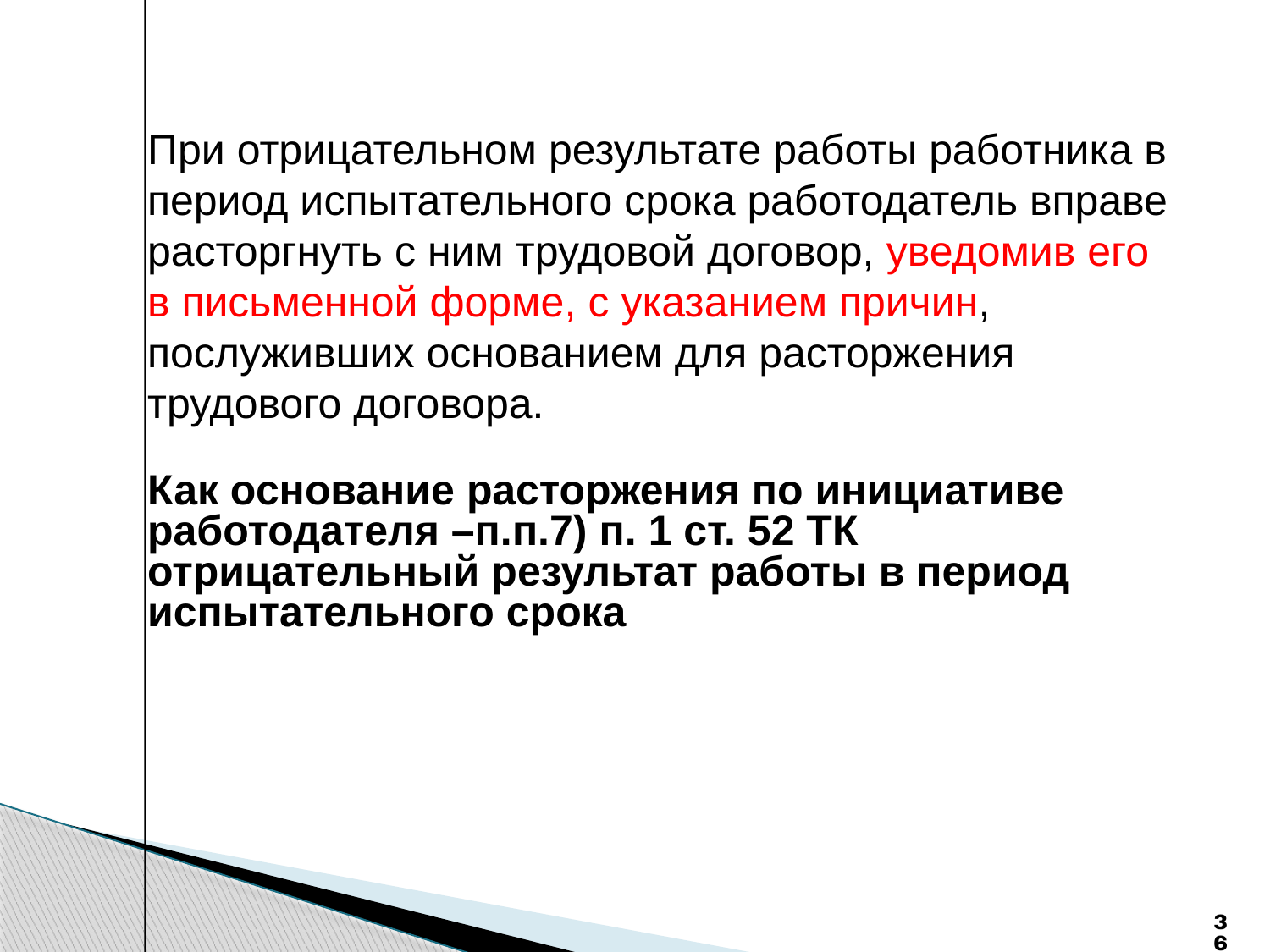

При отрицательном результате работы работника в период испытательного срока работодатель вправе расторгнуть с ним трудовой договор, уведомив его в письменной форме, с указанием причин, послуживших основанием для расторжения трудового договора.

Как основание расторжения по инициативе работодателя –п.п.7) п. 1 ст. 52 ТК отрицательный результат работы в период испытательного срока

36